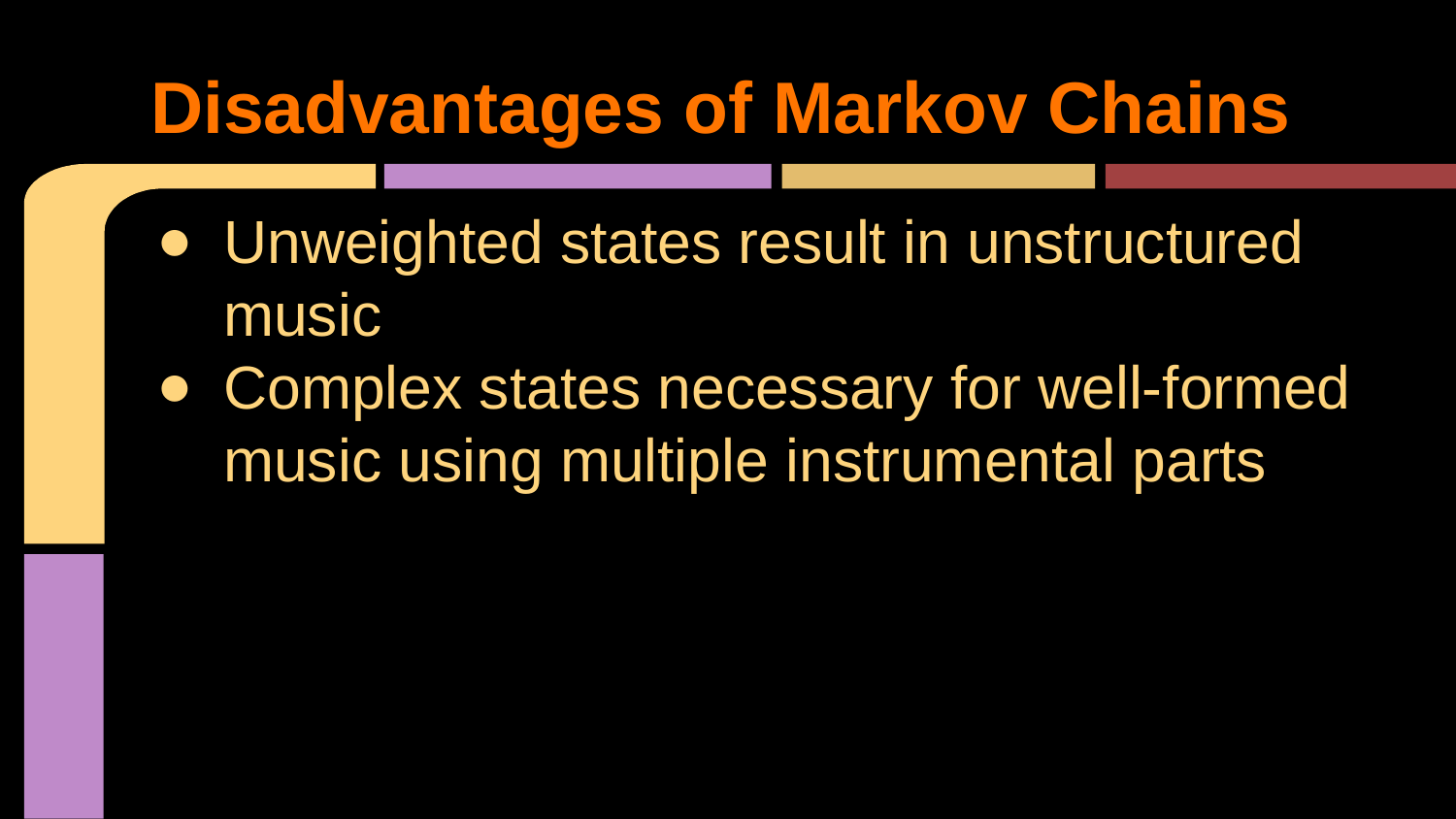

# Disadvantages of Markov Chains
Unweighted states result in unstructured music
Complex states necessary for well-formed music using multiple instrumental parts